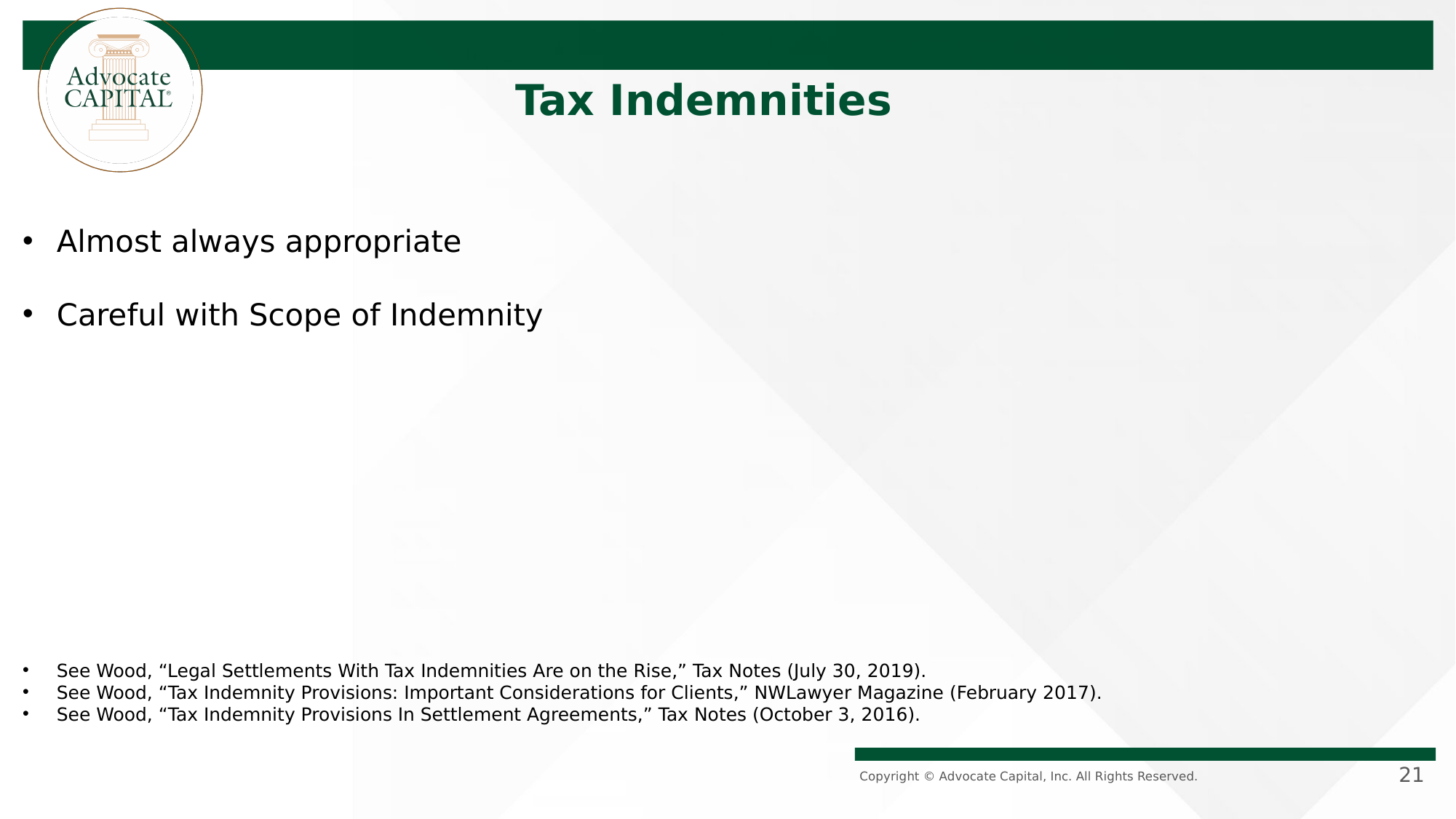

Tax Indemnities

Almost always appropriate

Careful with Scope of Indemnity

See Wood, “Legal Settlements With Tax Indemnities Are on the Rise,” Tax Notes (July 30, 2019).
See Wood, “Tax Indemnity Provisions: Important Considerations for Clients,” NWLawyer Magazine (February 2017).
See Wood, “Tax Indemnity Provisions In Settlement Agreements,” Tax Notes (October 3, 2016).
21